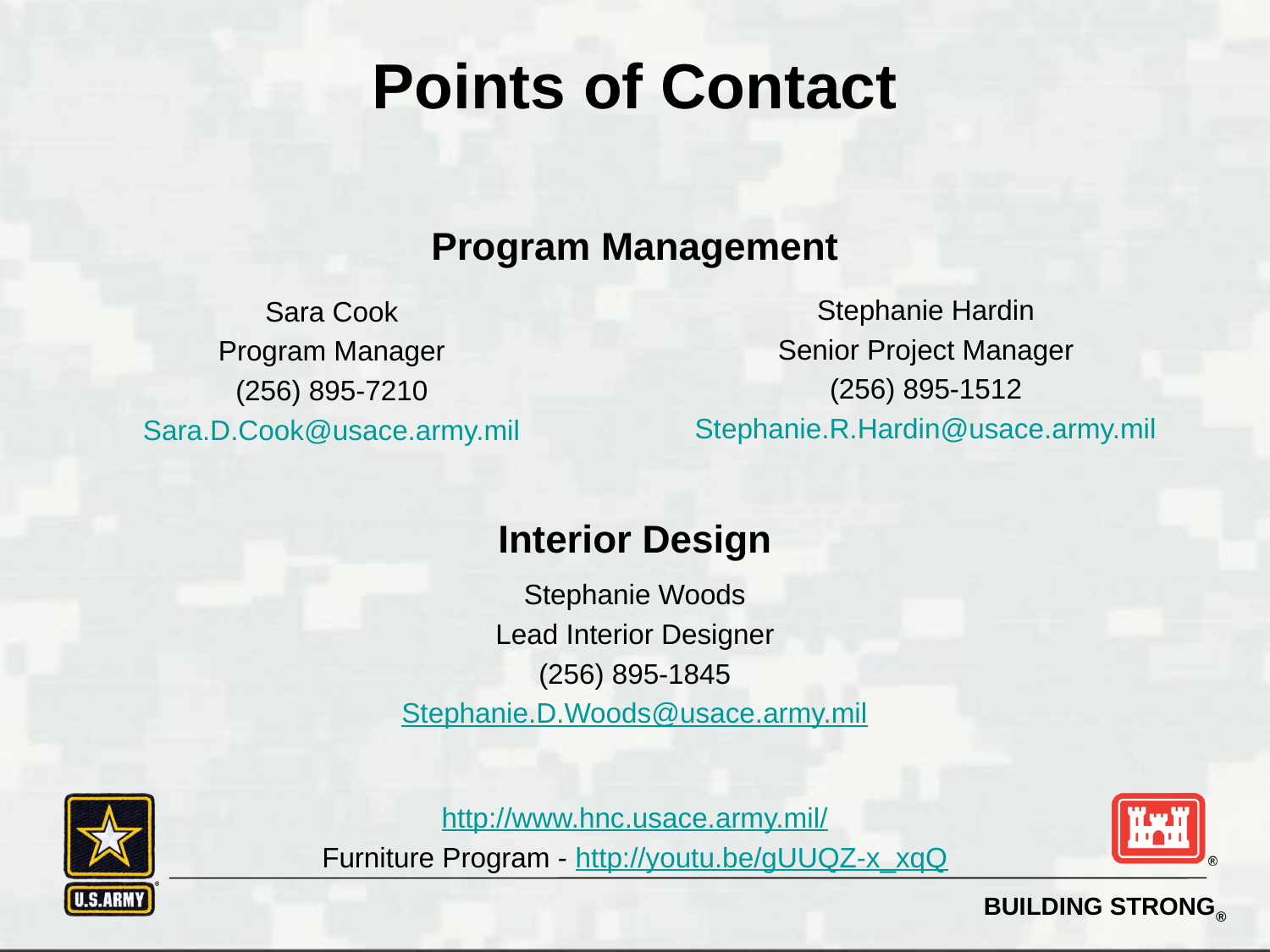

# Points of Contact
Program Management
Stephanie Hardin
Senior Project Manager
(256) 895-1512
Stephanie.R.Hardin@usace.army.mil

Sara Cook
Program Manager
(256) 895-7210
Sara.D.Cook@usace.army.mil

Interior Design
Stephanie Woods
Lead Interior Designer
(256) 895-1845
Stephanie.D.Woods@usace.army.mil

http://www.hnc.usace.army.mil/
Furniture Program - http://youtu.be/gUUQZ-x_xqQ